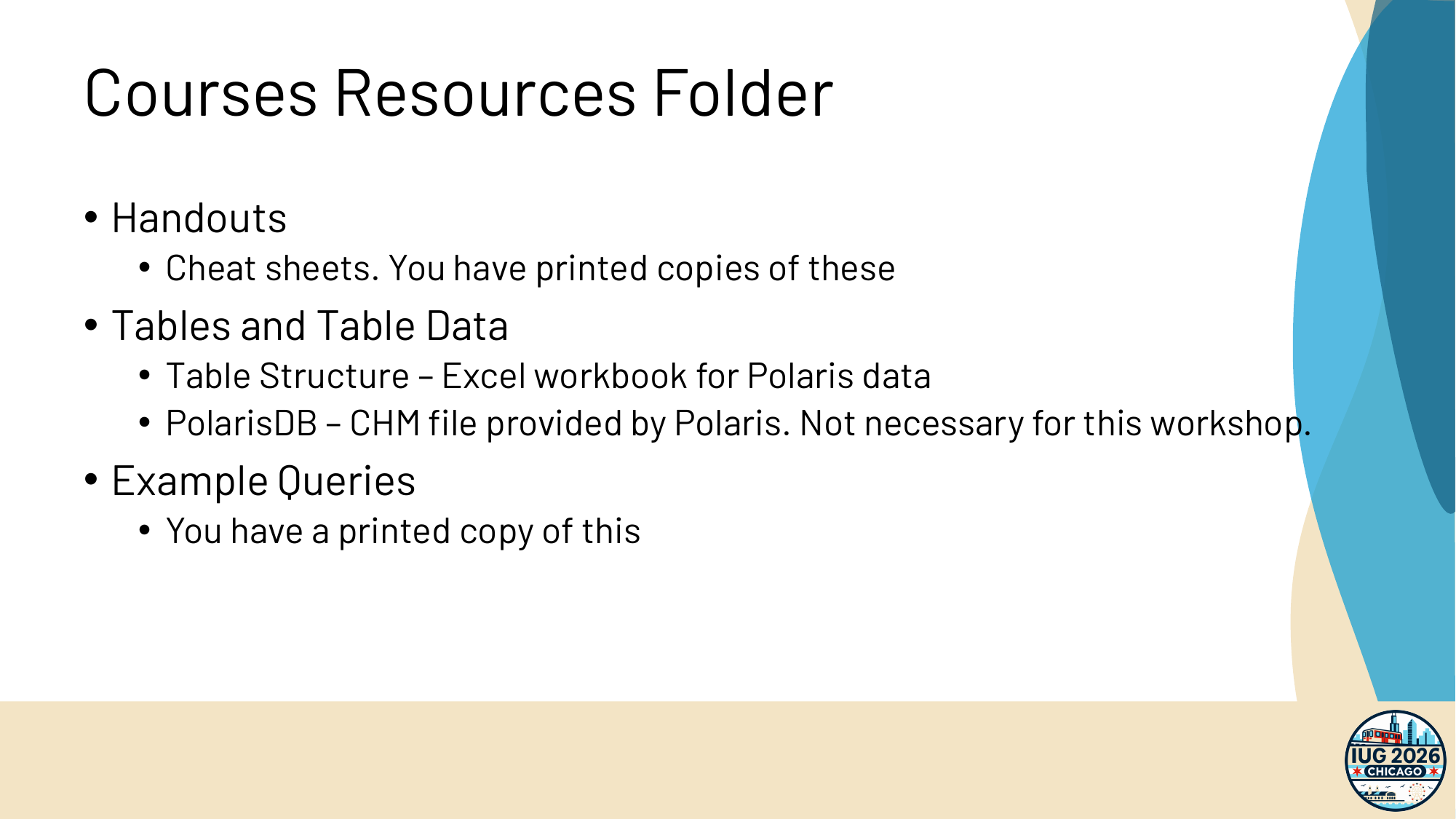

# Courses Resources Folder
Handouts
Cheat sheets. You have printed copies of these
Tables and Table Data
Table Structure – Excel workbook for Polaris data
PolarisDB – CHM file provided by Polaris. Not necessary for this workshop.
Example Queries
You have a printed copy of this